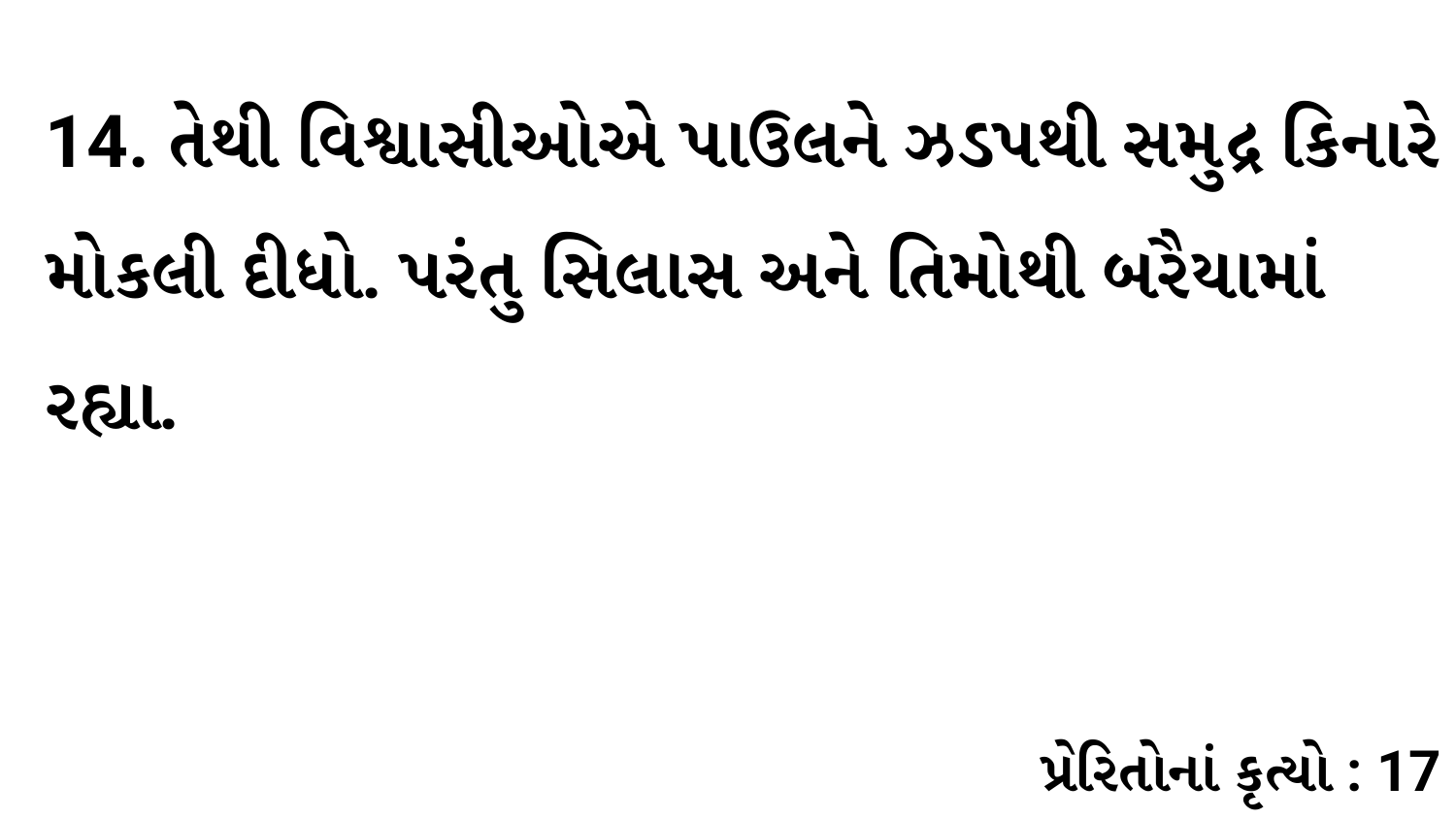

14. તેથી વિશ્વાસીઓએ પાઉલને ઝડપથી સમુદ્ર કિનારે મોકલી દીધો. પરંતુ સિલાસ અને તિમોથી બરૈયામાં રહ્યા.
પ્રેરિતોનાં કૃત્યો : 17